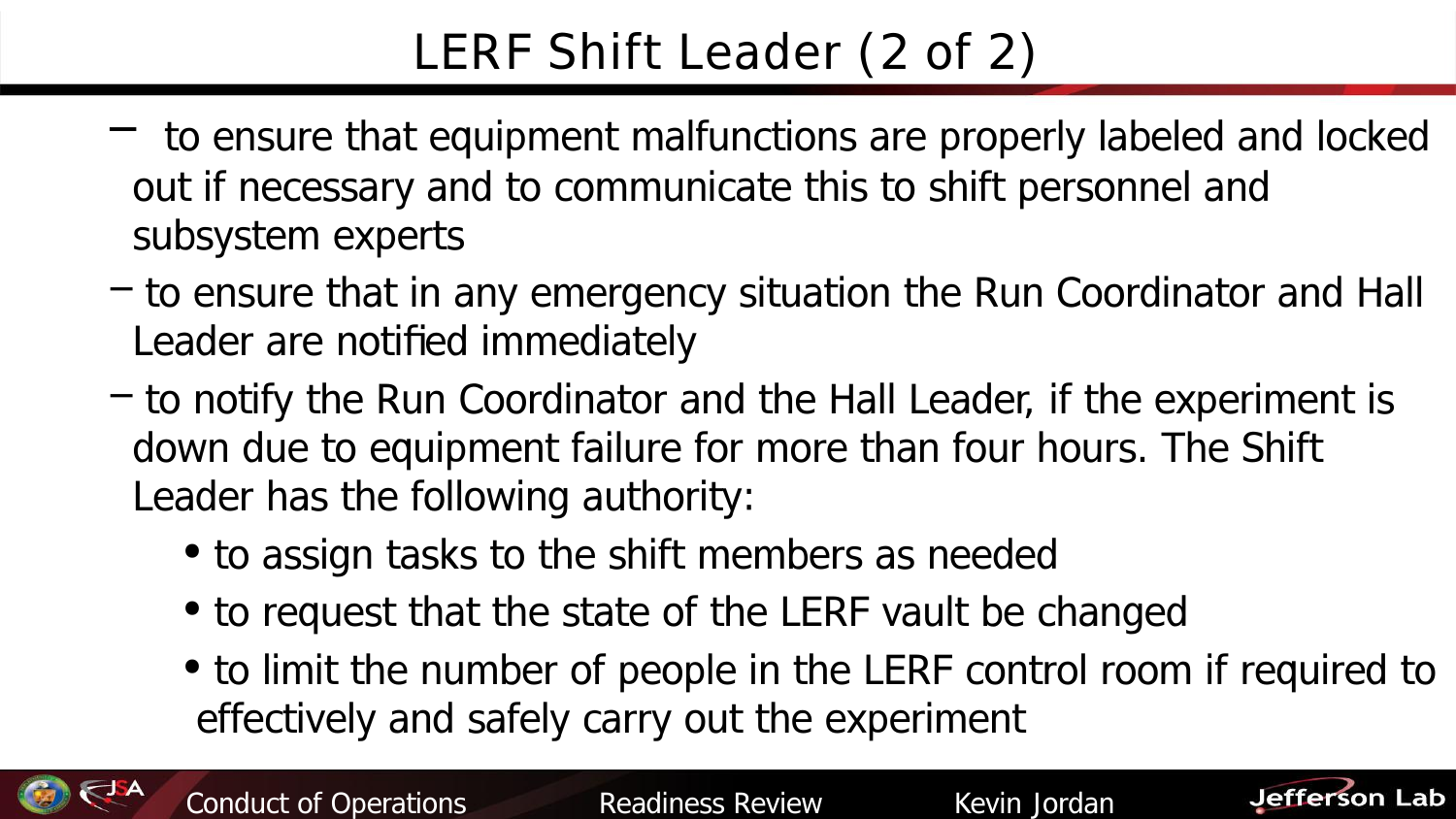

# LERF Shift Leader (2 of 2)
  to ensure that equipment malfunctions are properly labeled and locked out if necessary and to communicate this to shift personnel and subsystem experts
 to ensure that in any emergency situation the Run Coordinator and Hall Leader are notified immediately
 to notify the Run Coordinator and the Hall Leader, if the experiment is down due to equipment failure for more than four hours. The Shift Leader has the following authority:
 to assign tasks to the shift members as needed
 to request that the state of the LERF vault be changed
 to limit the number of people in the LERF control room if required to effectively and safely carry out the experiment